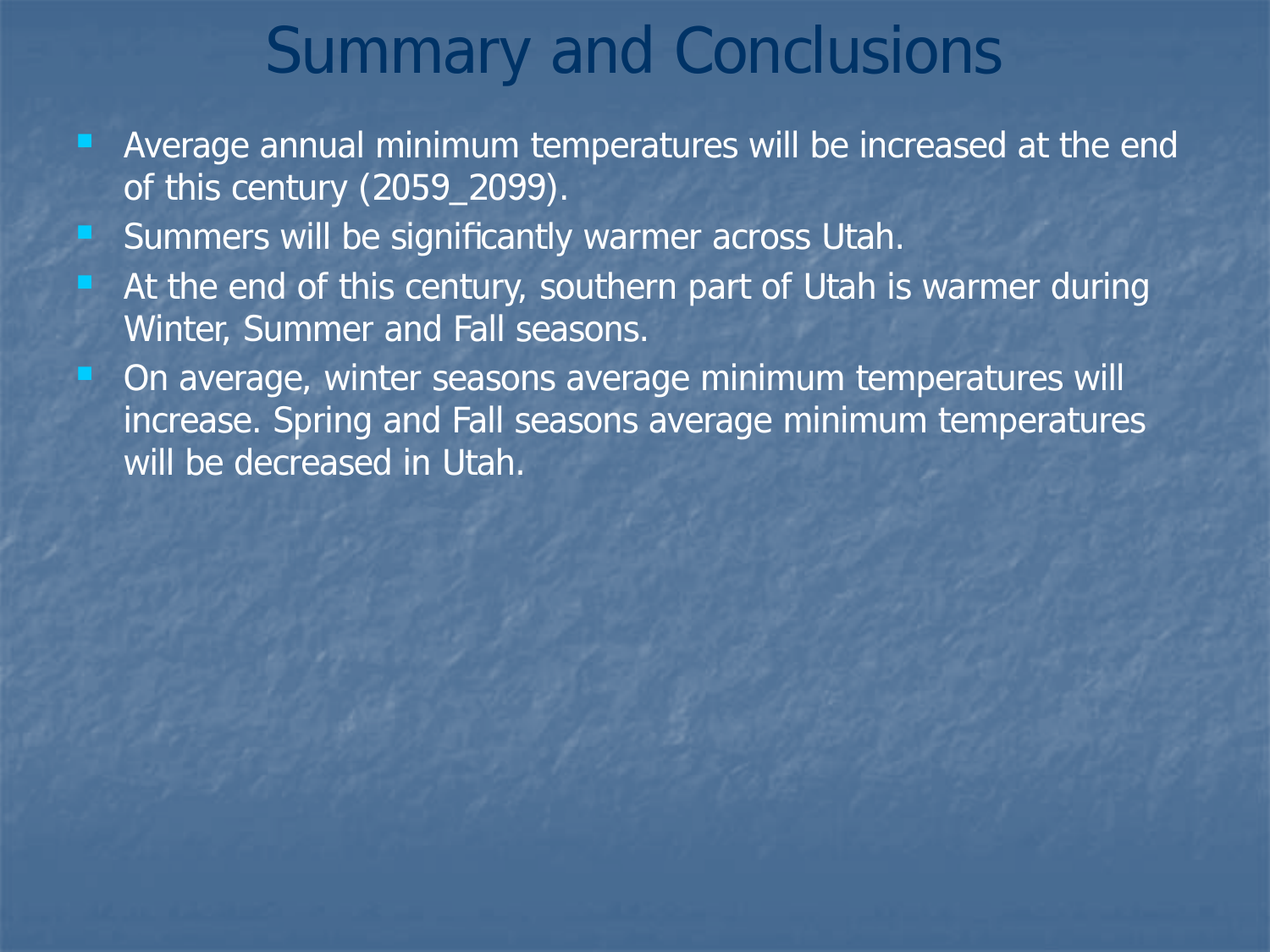

# Summary and Conclusions
Average annual minimum temperatures will be increased at the end of this century (2059_2099).
Summers will be significantly warmer across Utah.
At the end of this century, southern part of Utah is warmer during Winter, Summer and Fall seasons.
On average, winter seasons average minimum temperatures will increase. Spring and Fall seasons average minimum temperatures will be decreased in Utah.